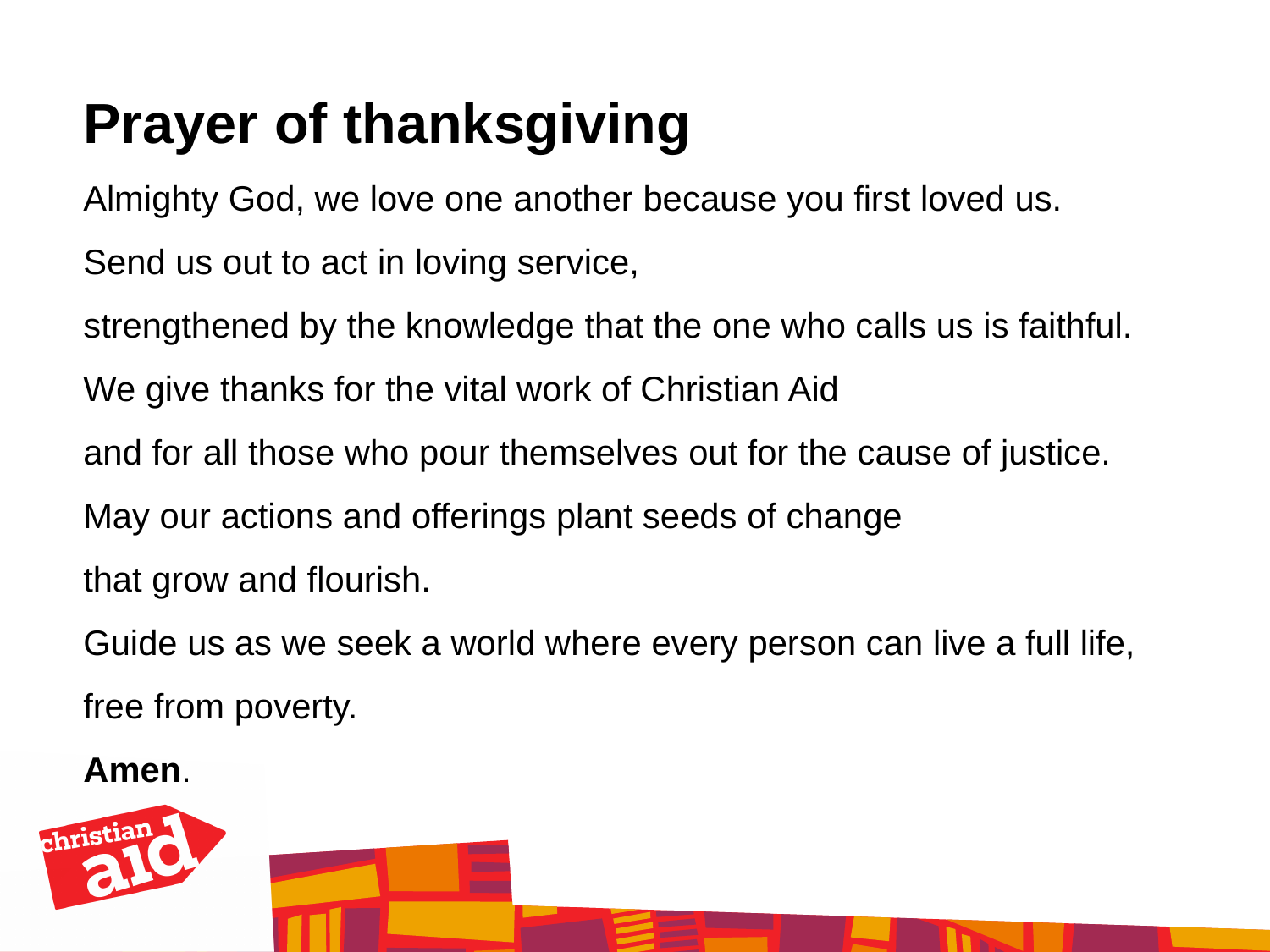

Prayer of thanksgiving
Almighty God, we love one another because you first loved us.
Send us out to act in loving service,
strengthened by the knowledge that the one who calls us is faithful.
We give thanks for the vital work of Christian Aid
and for all those who pour themselves out for the cause of justice.
May our actions and offerings plant seeds of change
that grow and flourish.
Guide us as we seek a world where every person can live a full life,
free from poverty.
Amen.
Select ‘picture fill’ to add image into this shape